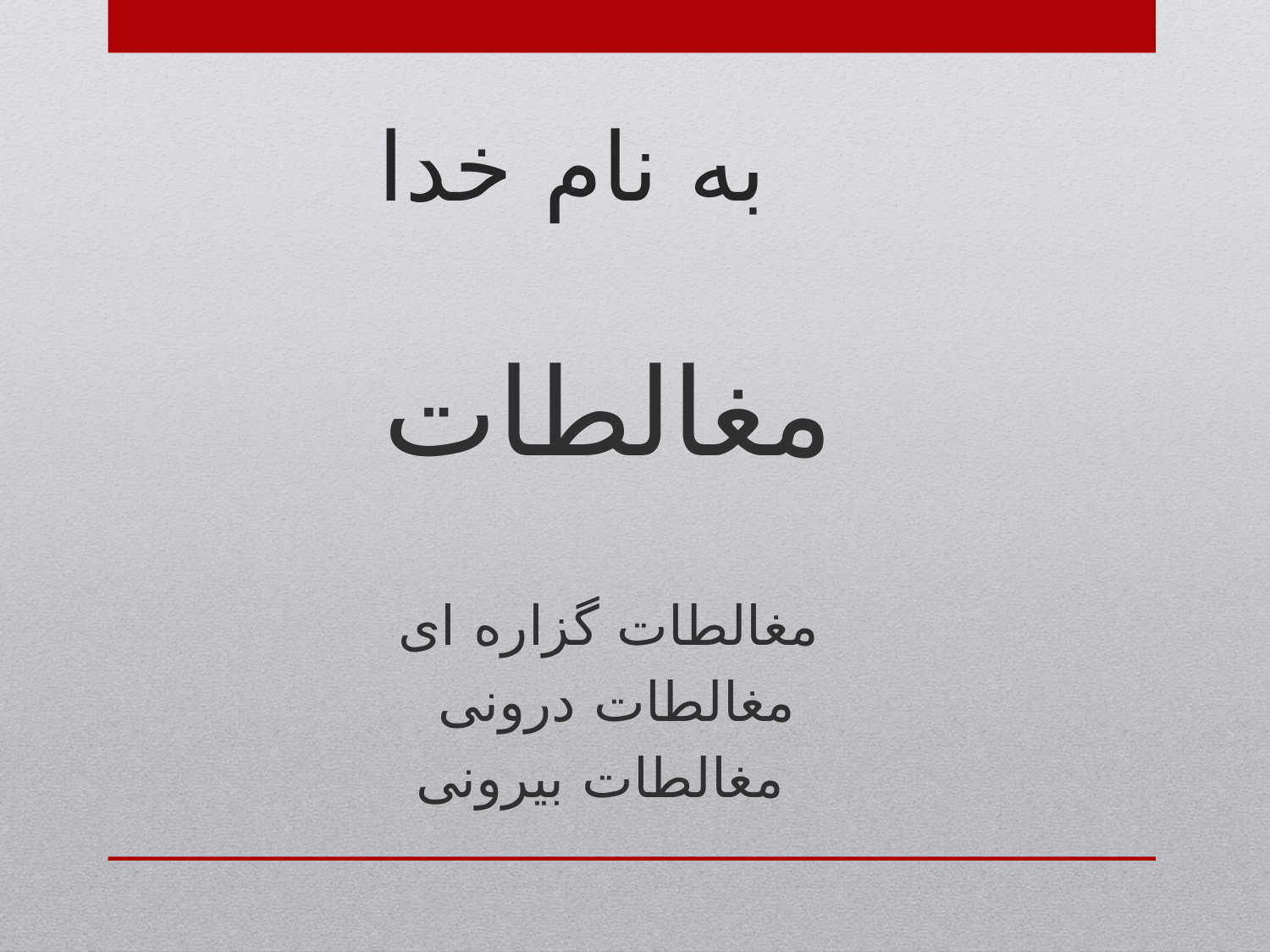

# به نام خدا
مغالطات

مغالطات گزاره ای
مغالطات درونی
 مغالطات بیرونی